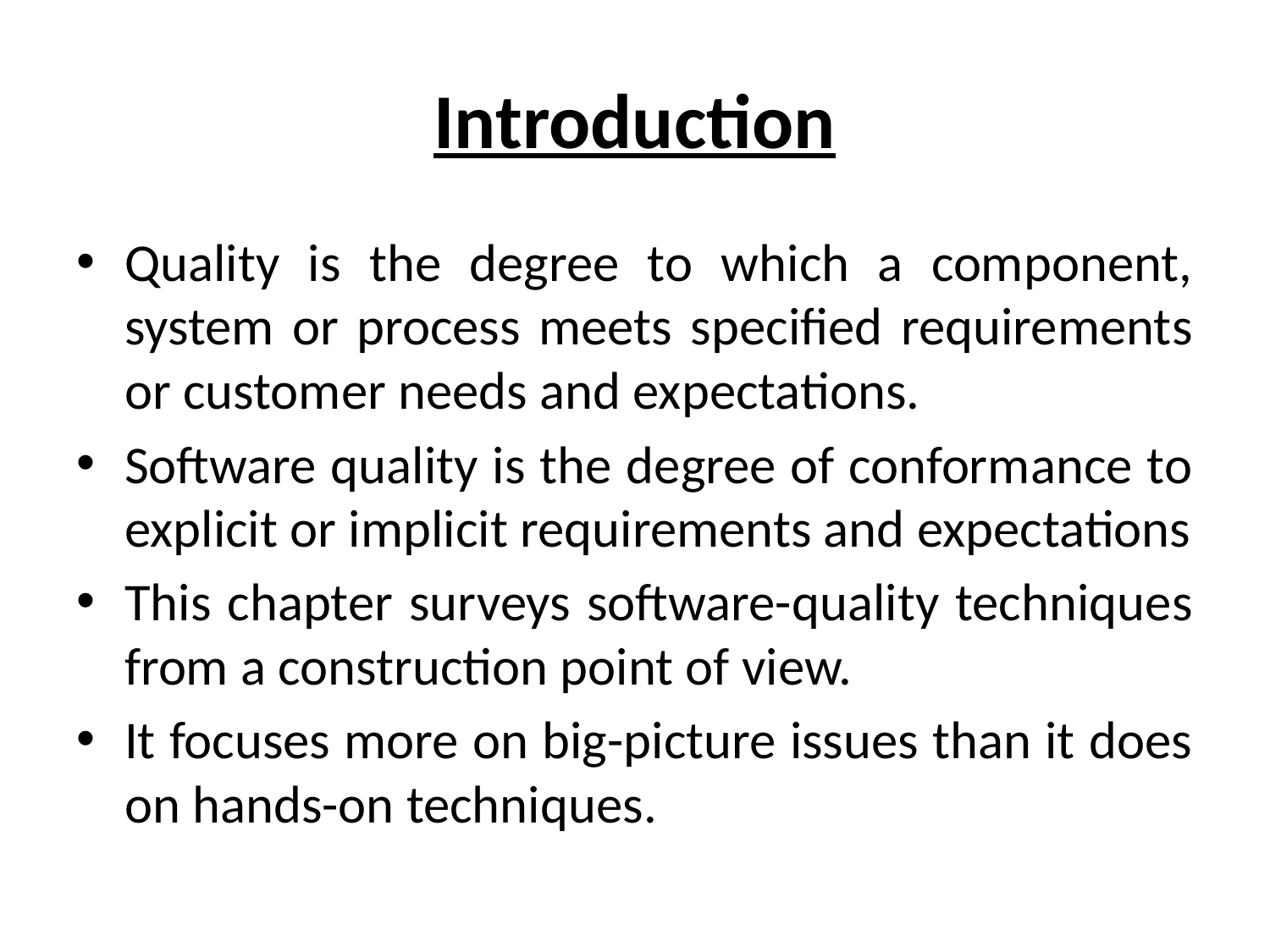

# Introduction
Quality is the degree to which a component, system or process meets specified requirements or customer needs and expectations.
Software quality is the degree of conformance to explicit or implicit requirements and expectations
This chapter surveys software-quality techniques from a construction point of view.
It focuses more on big-picture issues than it does on hands-on techniques.